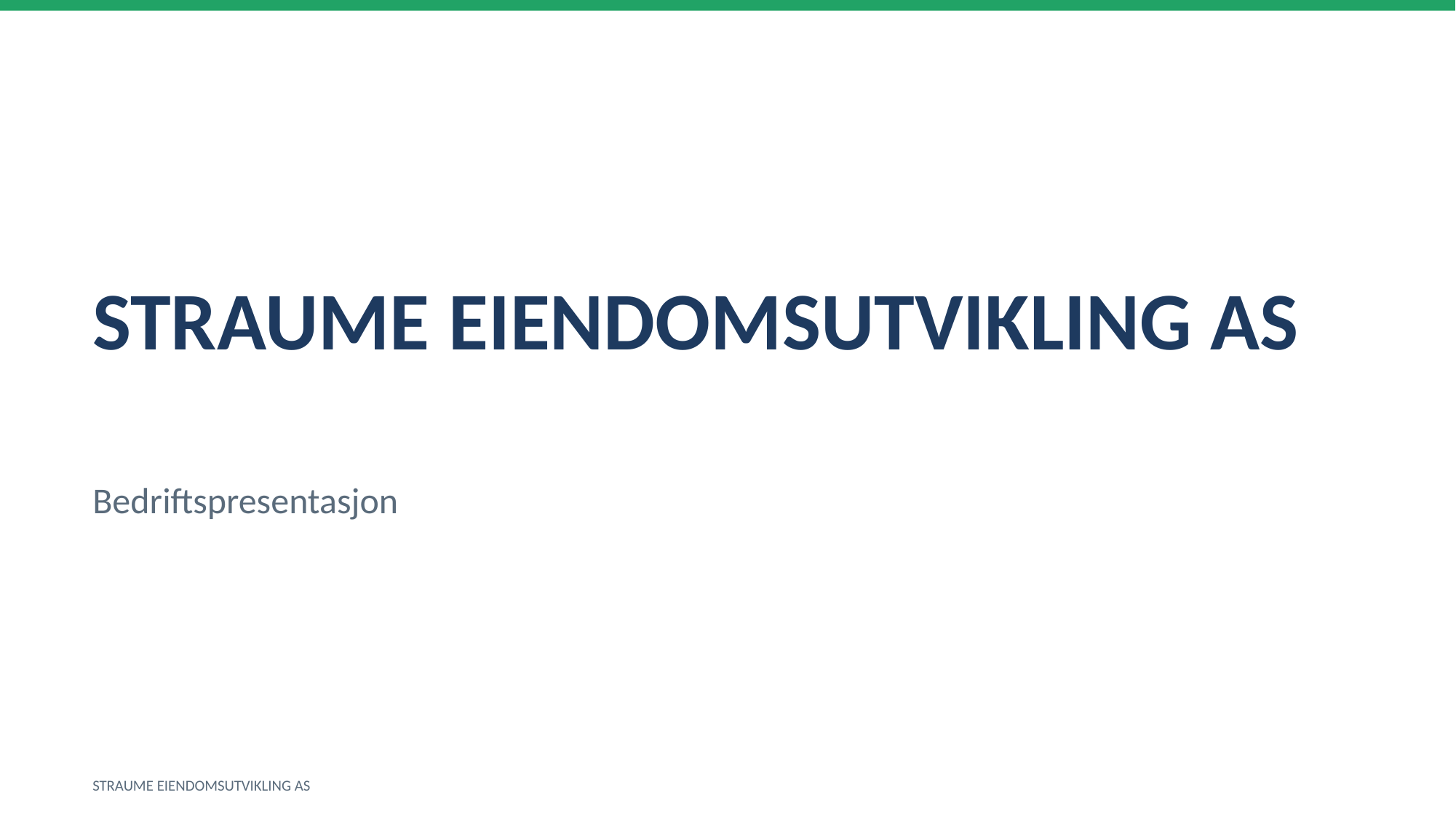

STRAUME EIENDOMSUTVIKLING AS
Bedriftspresentasjon
STRAUME EIENDOMSUTVIKLING AS